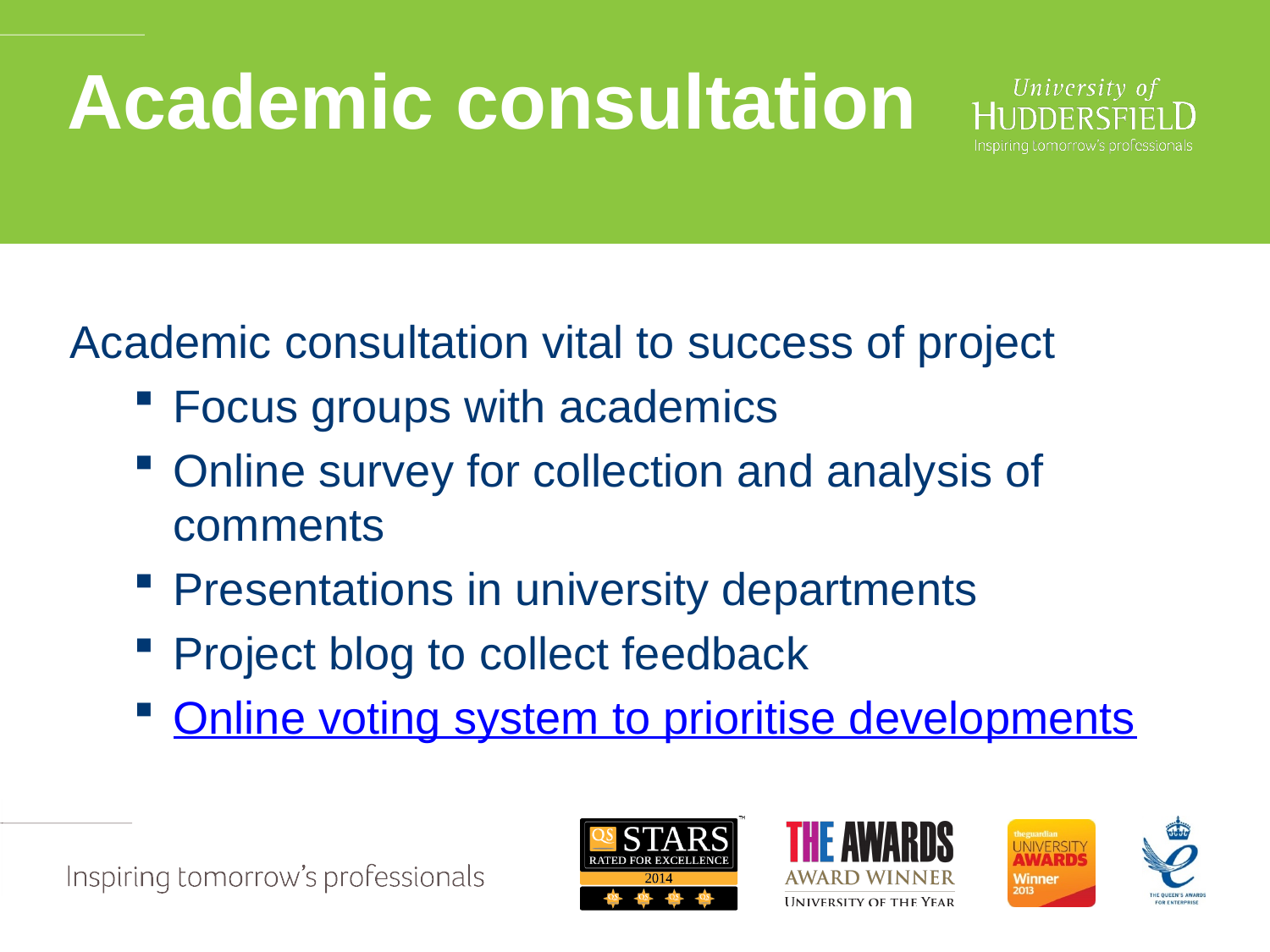

# Academic consultation
Academic consultation vital to success of project
Focus groups with academics
Online survey for collection and analysis of comments
Presentations in university departments
Project blog to collect feedback
Online voting system to prioritise developments